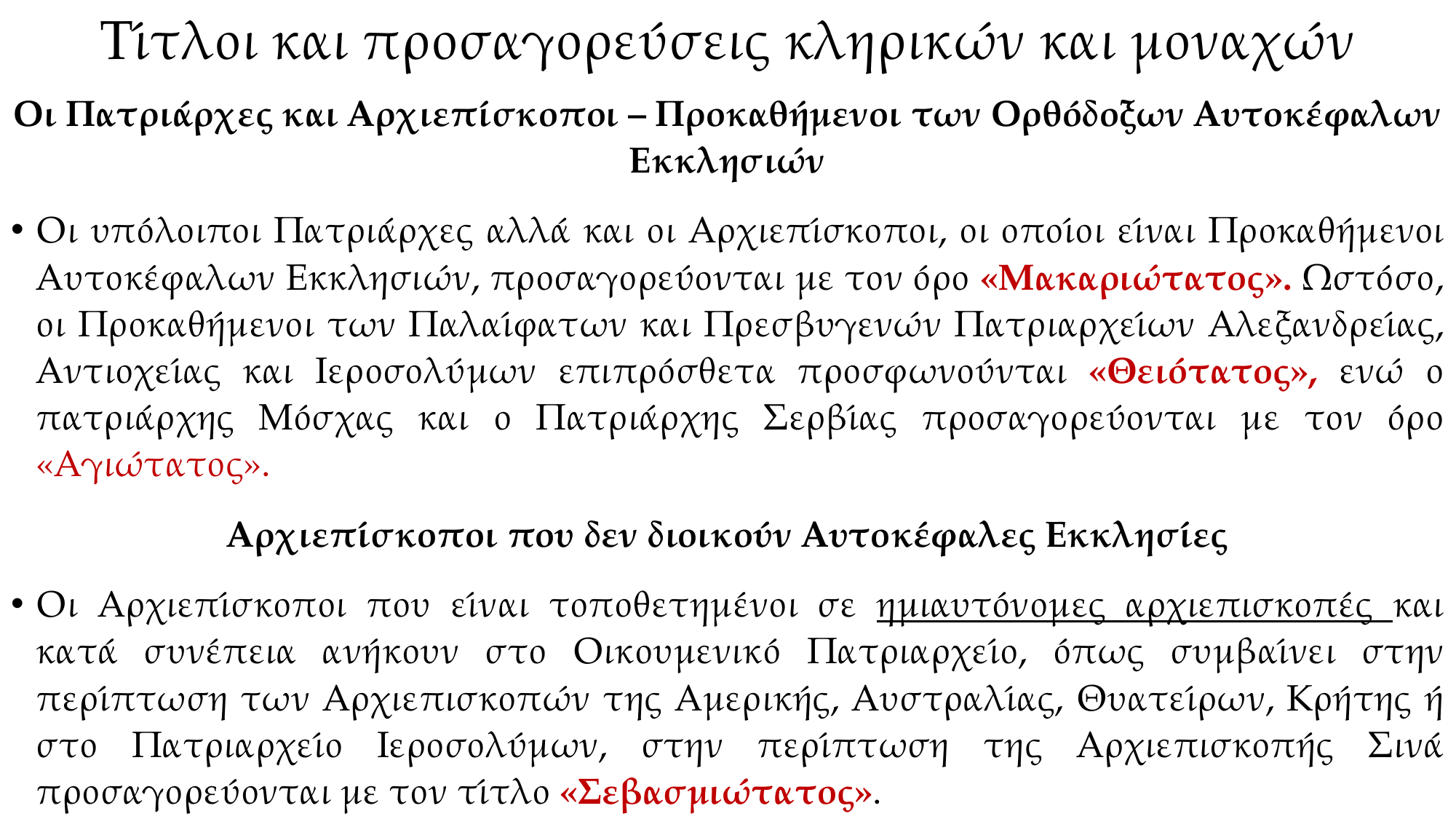

# Τίτλοι και προσαγορεύσεις κληρικών και μοναχών
Οι Πατριάρχες και Αρχιεπίσκοποι – Προκαθήμενοι των Ορθόδοξων Αυτοκέφαλων Εκκλησιών
Οι υπόλοιποι Πατριάρχες αλλά και οι Αρχιεπίσκοποι, οι οποίοι είναι Προκαθήμενοι Αυτοκέφαλων Εκκλησιών, προσαγορεύονται με τον όρο «Μακαριώτατος». Ωστόσο, οι Προκαθήμενοι των Παλαίφατων και Πρεσβυγενών Πατριαρχείων Αλεξανδρείας, Αντιοχείας και Ιεροσολύμων επιπρόσθετα προσφωνούνται «Θειότατος», ενώ ο πατριάρχης Μόσχας και ο Πατριάρχης Σερβίας προσαγορεύονται με τον όρο «Αγιώτατος».
Αρχιεπίσκοποι που δεν διοικούν Αυτοκέφαλες Εκκλησίες
Οι Αρχιεπίσκοποι που είναι τοποθετημένοι σε ημιαυτόνομες αρχιεπισκοπές και κατά συνέπεια ανήκουν στο Οικουμενικό Πατριαρχείο, όπως συμβαίνει στην περίπτωση των Αρχιεπισκοπών της Αμερικής, Αυστραλίας, Θυατείρων, Κρήτης ή στο Πατριαρχείο Ιεροσολύμων, στην περίπτωση της Αρχιεπισκοπής Σινά προσαγορεύονται με τον τίτλο «Σεβασμιώτατος».